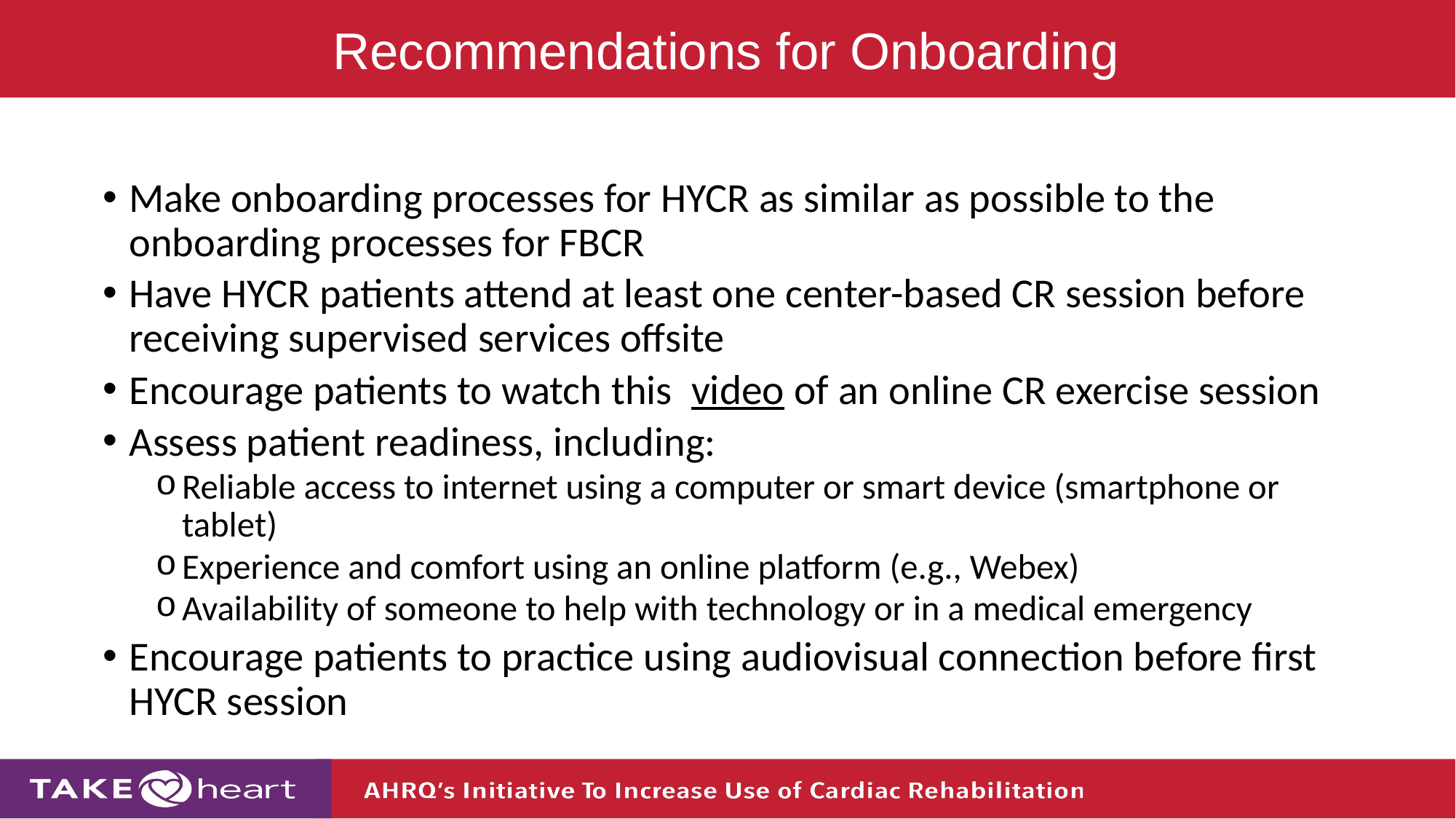

Recommendations for Onboarding

Make onboarding processes for HYCR as similar as possible to the onboarding processes for FBCR
Have HYCR patients attend at least one center-based CR session before receiving supervised services offsite
Encourage patients to watch this  video of an online CR exercise session
Assess patient readiness, including:
Reliable access to internet using a computer or smart device (smartphone or tablet)
Experience and comfort using an online platform (e.g., Webex)
Availability of someone to help with technology or in a medical emergency
Encourage patients to practice using audiovisual connection before first HYCR session

46